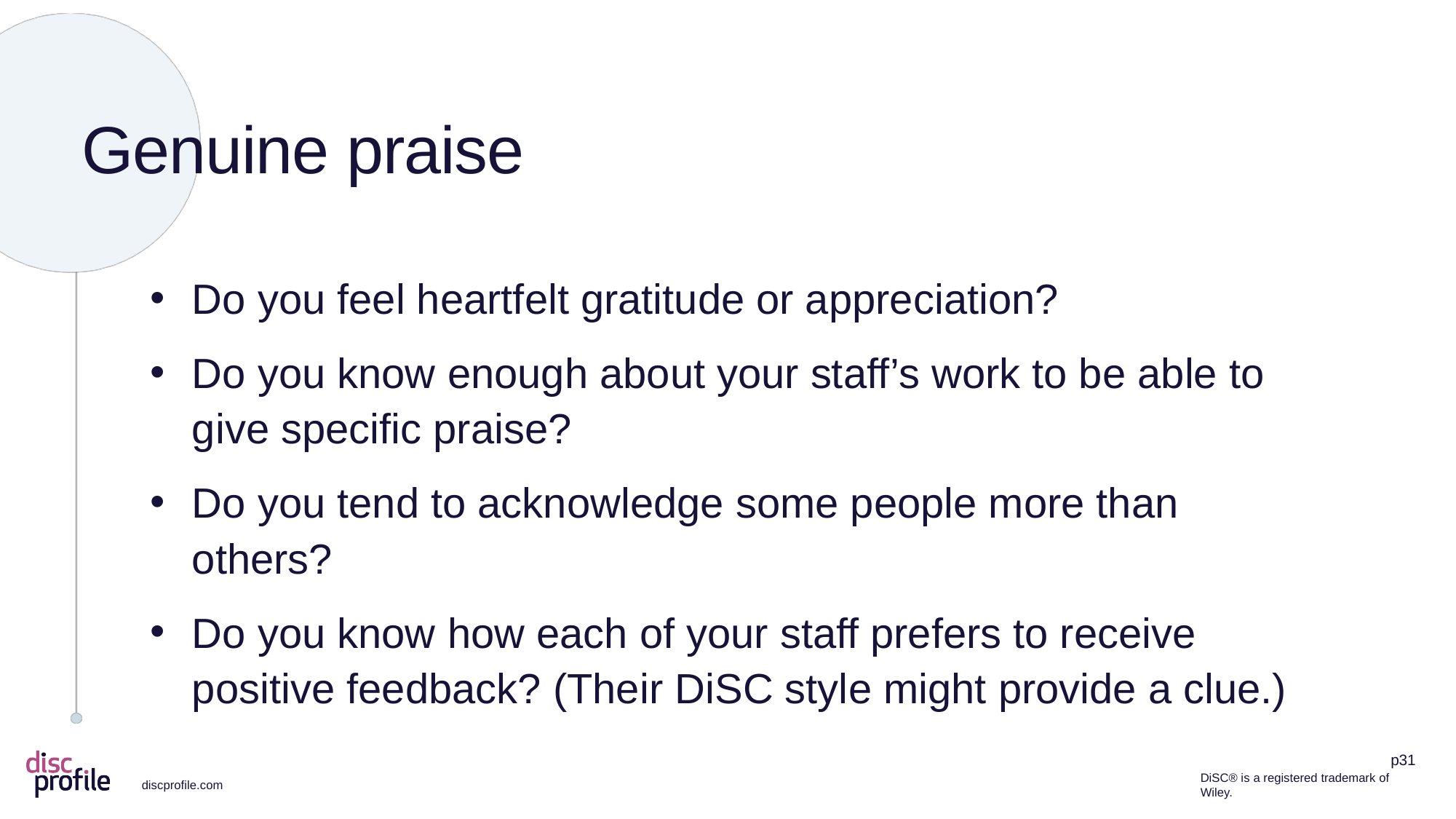

# Genuine praise
Do you feel heartfelt gratitude or appreciation?
Do you know enough about your staff’s work to be able to give specific praise?
Do you tend to acknowledge some people more than others?
Do you know how each of your staff prefers to receive positive feedback? (Their DiSC style might provide a clue.)